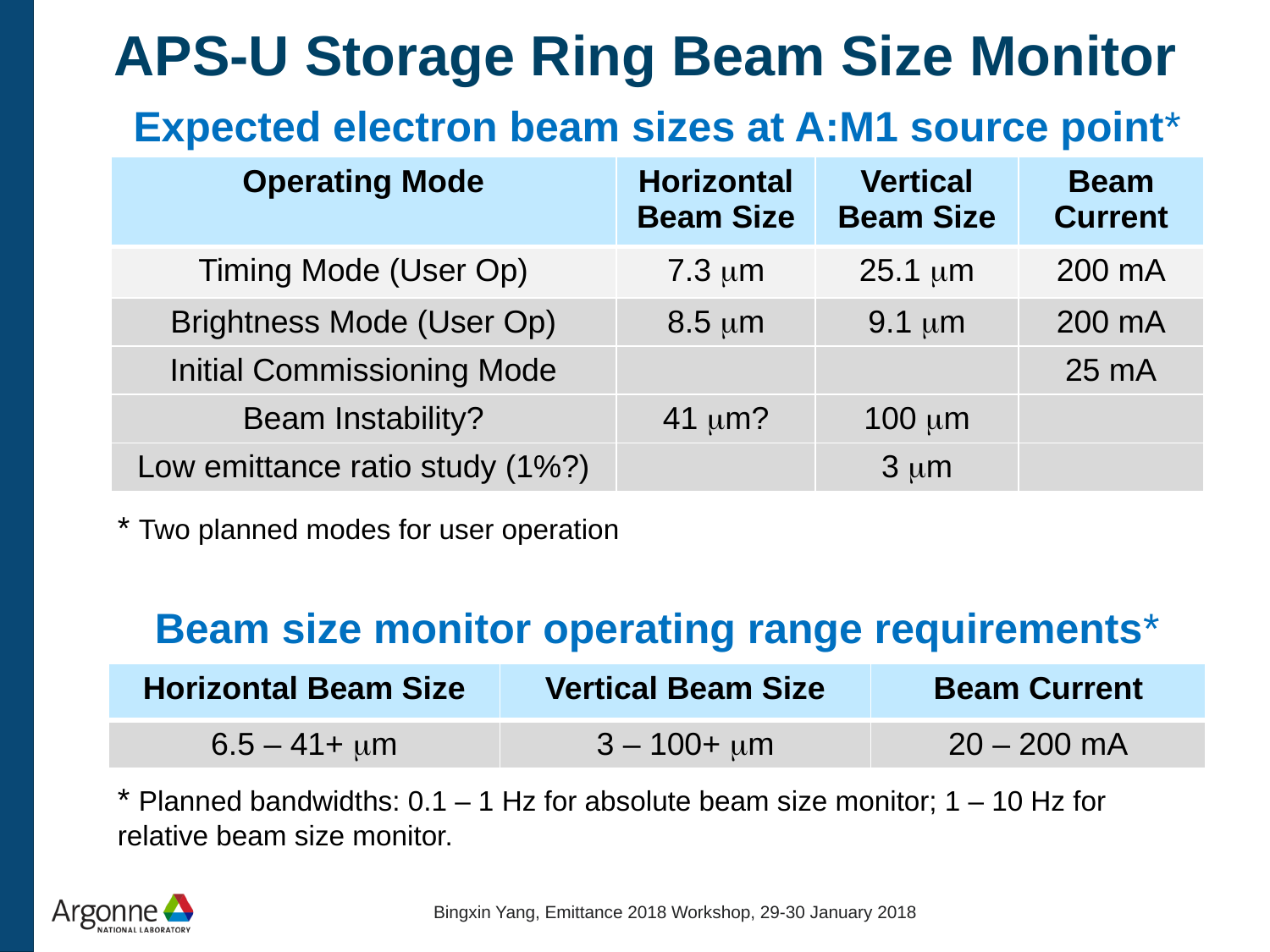

# APS-U Storage Ring Beam Size Monitor
Expected electron beam sizes at A:M1 source point*
| Operating Mode | Horizontal Beam Size | Vertical Beam Size | Beam Current |
| --- | --- | --- | --- |
| Timing Mode (User Op) | 7.3 μm | 25.1 μm | 200 mA |
| Brightness Mode (User Op) | 8.5 μm | 9.1 μm | 200 mA |
| Initial Commissioning Mode |  |  | 25 mA |
| Beam Instability? | 41 μm? | 100 μm |  |
| Low emittance ratio study (1%?) |  | 3 μm |  |
* Two planned modes for user operation
Beam size monitor operating range requirements*
| Horizontal Beam Size | Vertical Beam Size | Beam Current |
| --- | --- | --- |
| 6.5 – 41+ μm | 3 – 100+ μm | 20 – 200 mA |
* Planned bandwidths: 0.1 – 1 Hz for absolute beam size monitor; 1 – 10 Hz for relative beam size monitor.
Bingxin Yang, Emittance 2018 Workshop, 29-30 January 2018